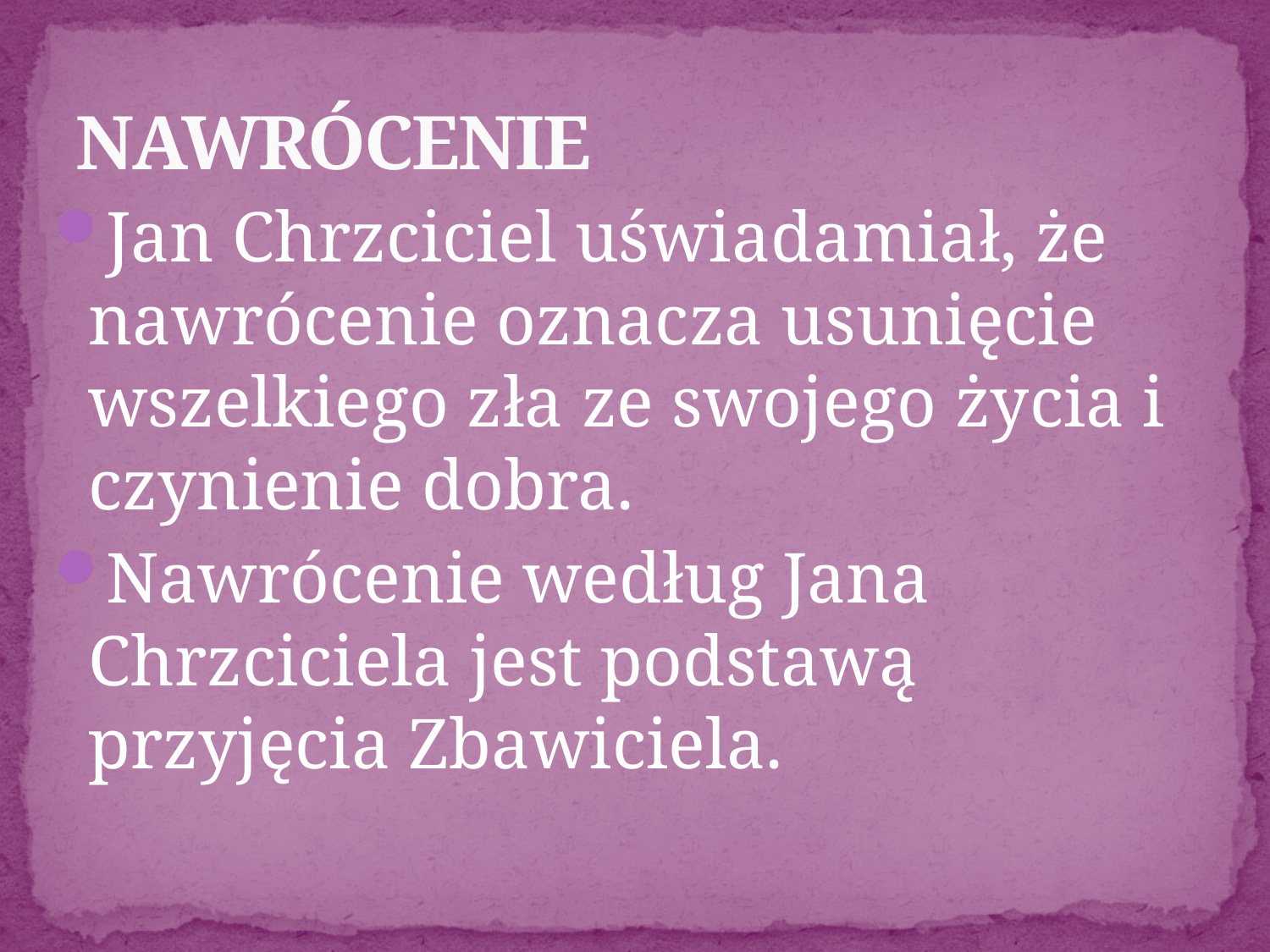

# NAWRÓCENIE
Jan Chrzciciel uświadamiał, że nawrócenie oznacza usunięcie wszelkiego zła ze swojego życia i czynienie dobra.
Nawrócenie według Jana Chrzciciela jest podstawą przyjęcia Zbawiciela.